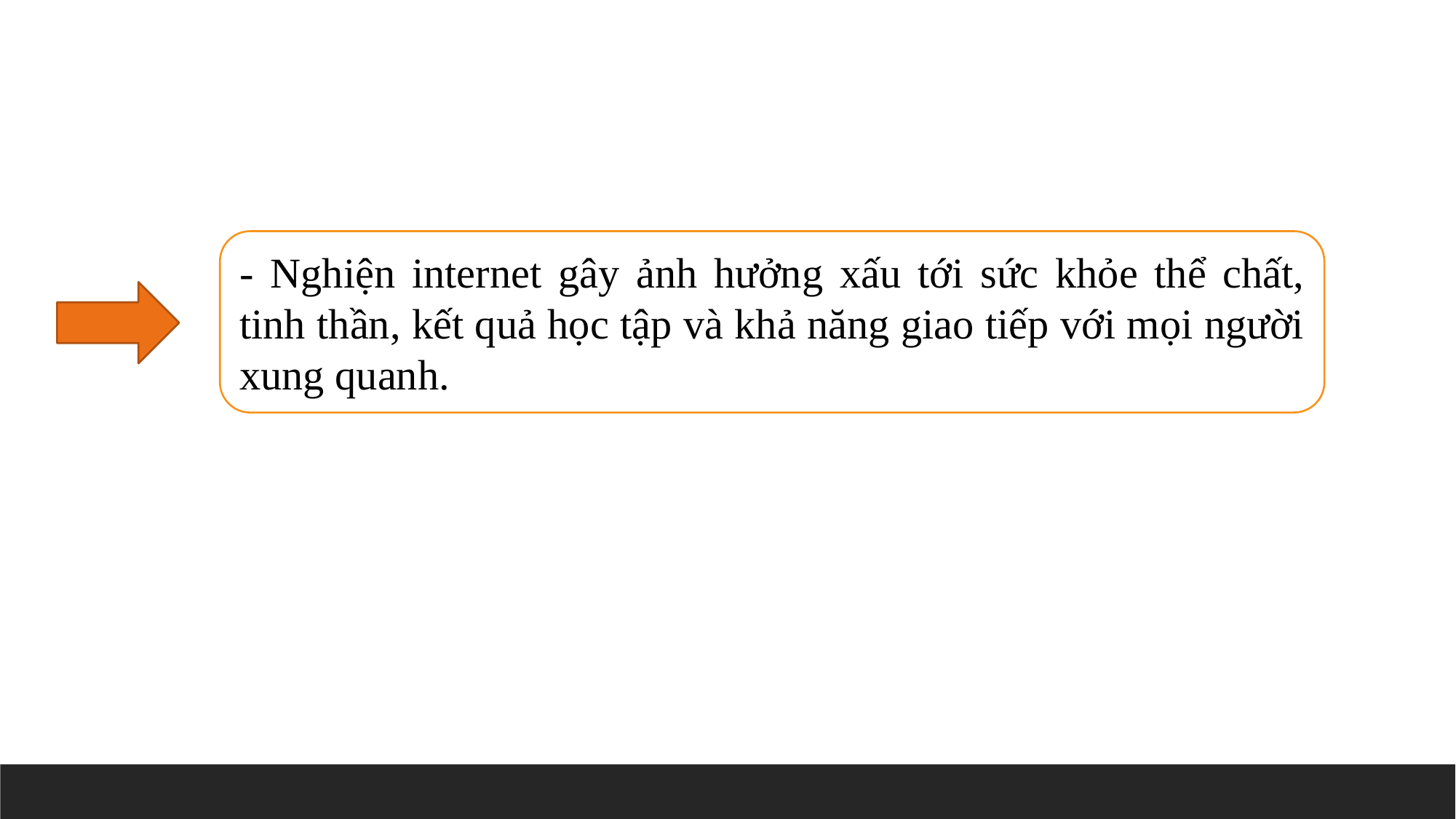

- Nghiện internet gây ảnh hưởng xấu tới sức khỏe thể chất, tinh thần, kết quả học tập và khả năng giao tiếp với mọi người xung quanh.